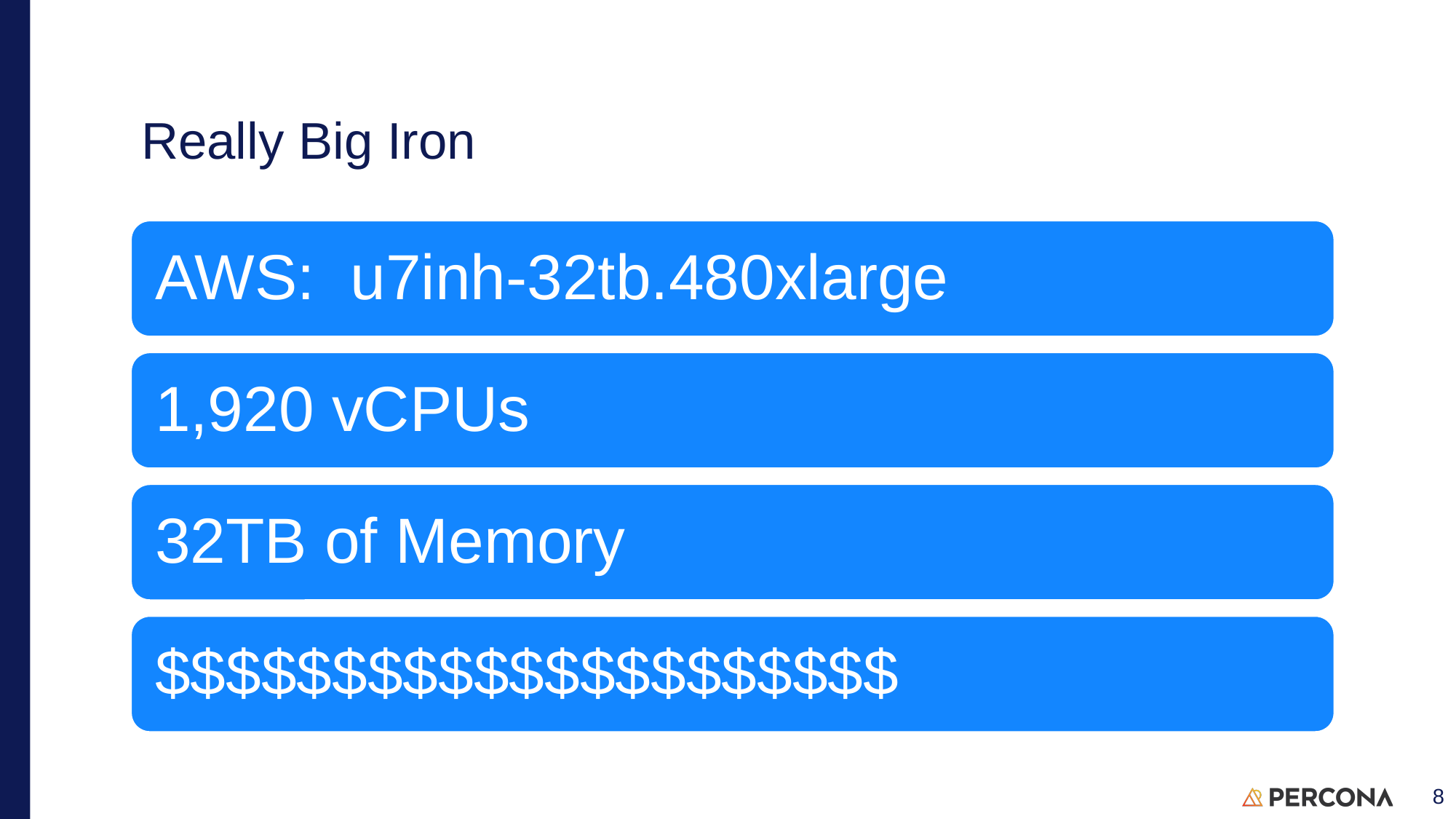

# Really Big Iron

AWS:  u7inh-32tb.480xlarge

1,920 vCPUs

32TB of Memory

$$$$$$$$$$$$$$$$$$$$$
8